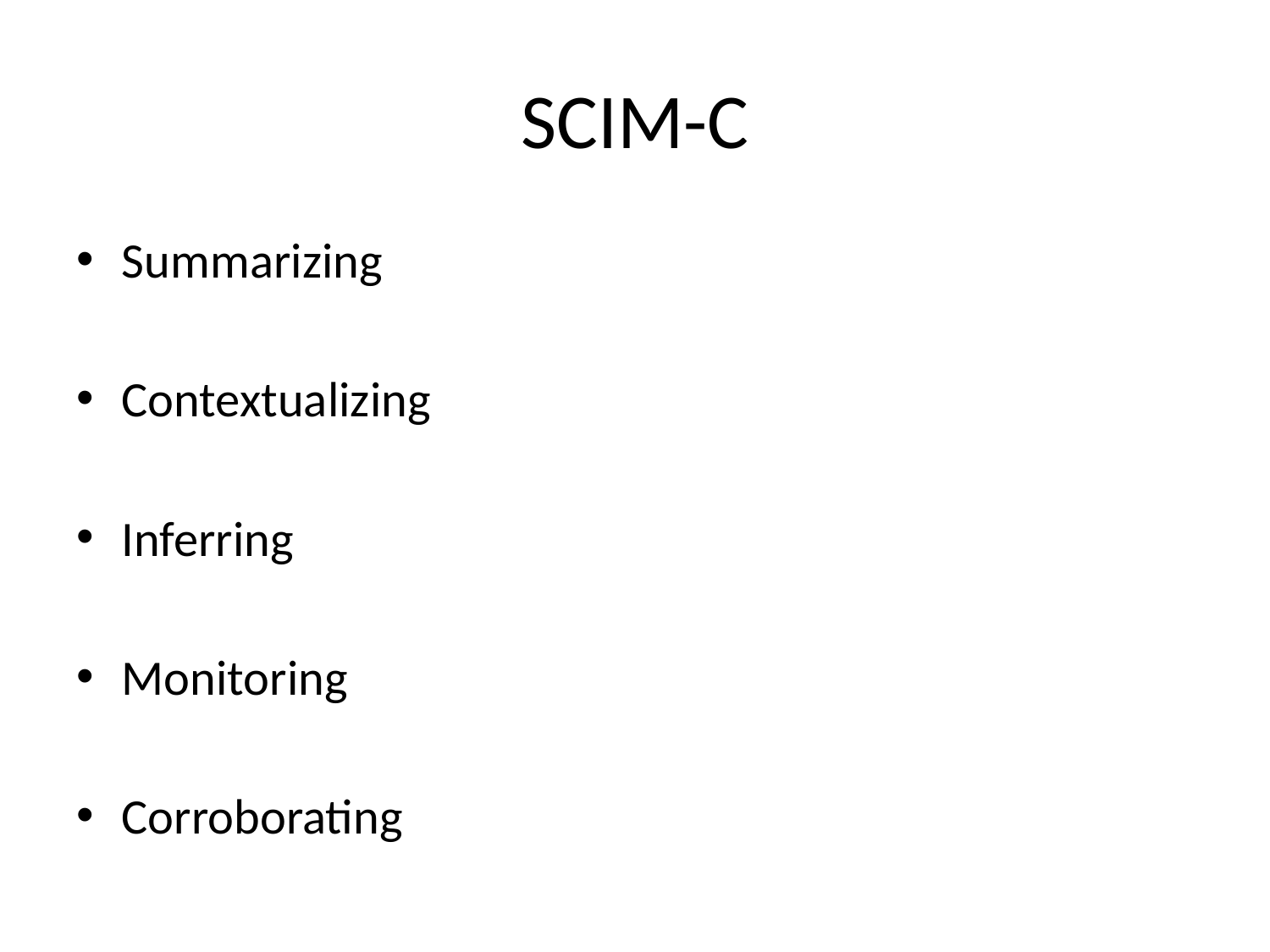

# SCIM-C
Summarizing

Contextualizing

Inferring

Monitoring

Corroborating